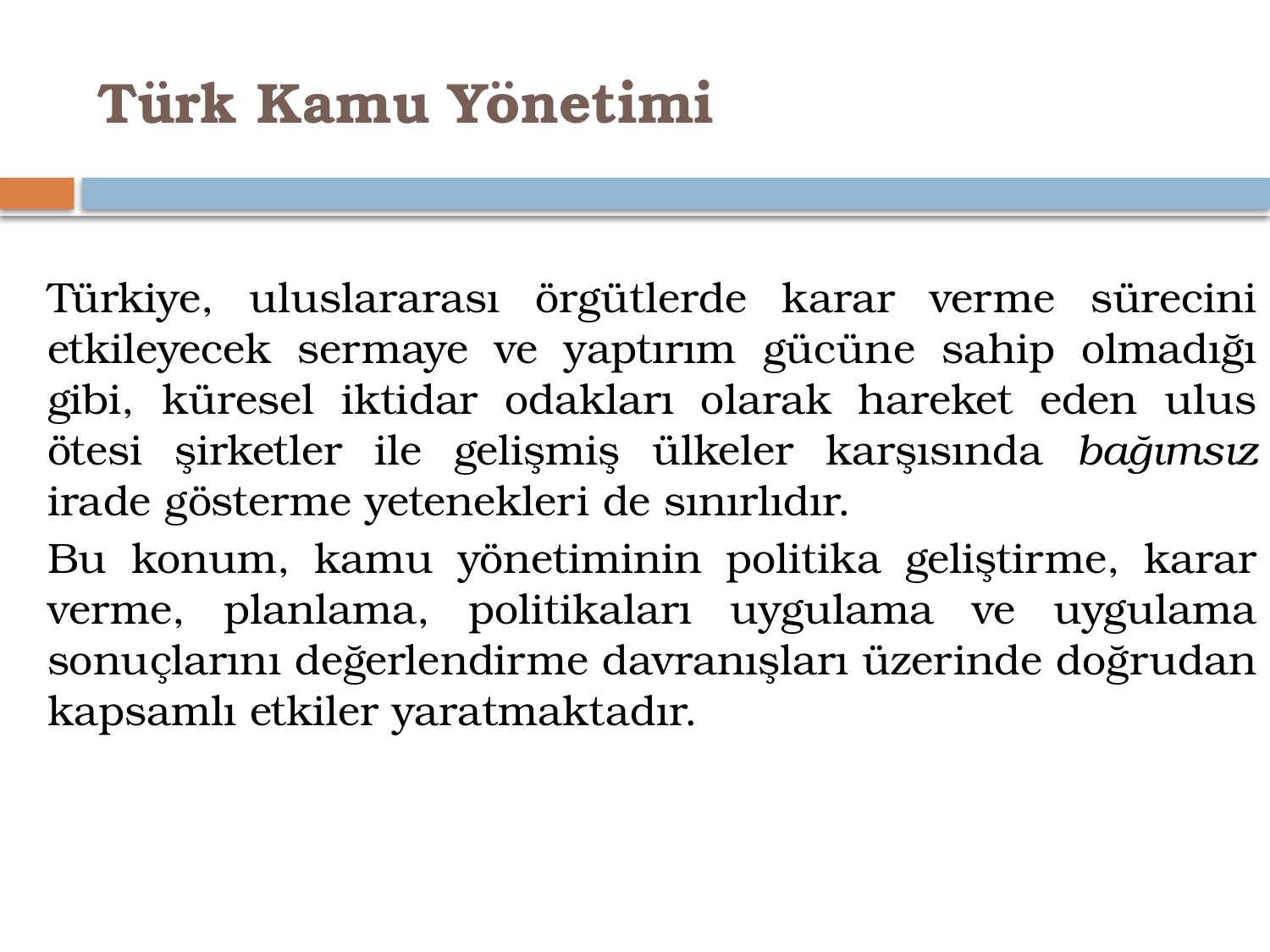

# Türk Kamu Yönetimi

Türkiye, uluslararası örgütlerde karar verme sürecini etkileyecek sermaye ve yaptırım gücüne sahip olmadığı gibi, küresel iktidar odakları olarak hareket eden ulus­ötesi şirketler ile gelişmiş ülkeler karşısında bağımsız irade gösterme yetenekleri de sınırlıdır.
Bu konum, kamu yönetiminin politika geliştirme, karar verme, planlama, politikaları uygulama ve uygulama sonuçlarını de­ğerlendirme davranışları üzerinde doğrudan kapsamlı etkiler yaratmaktadır.